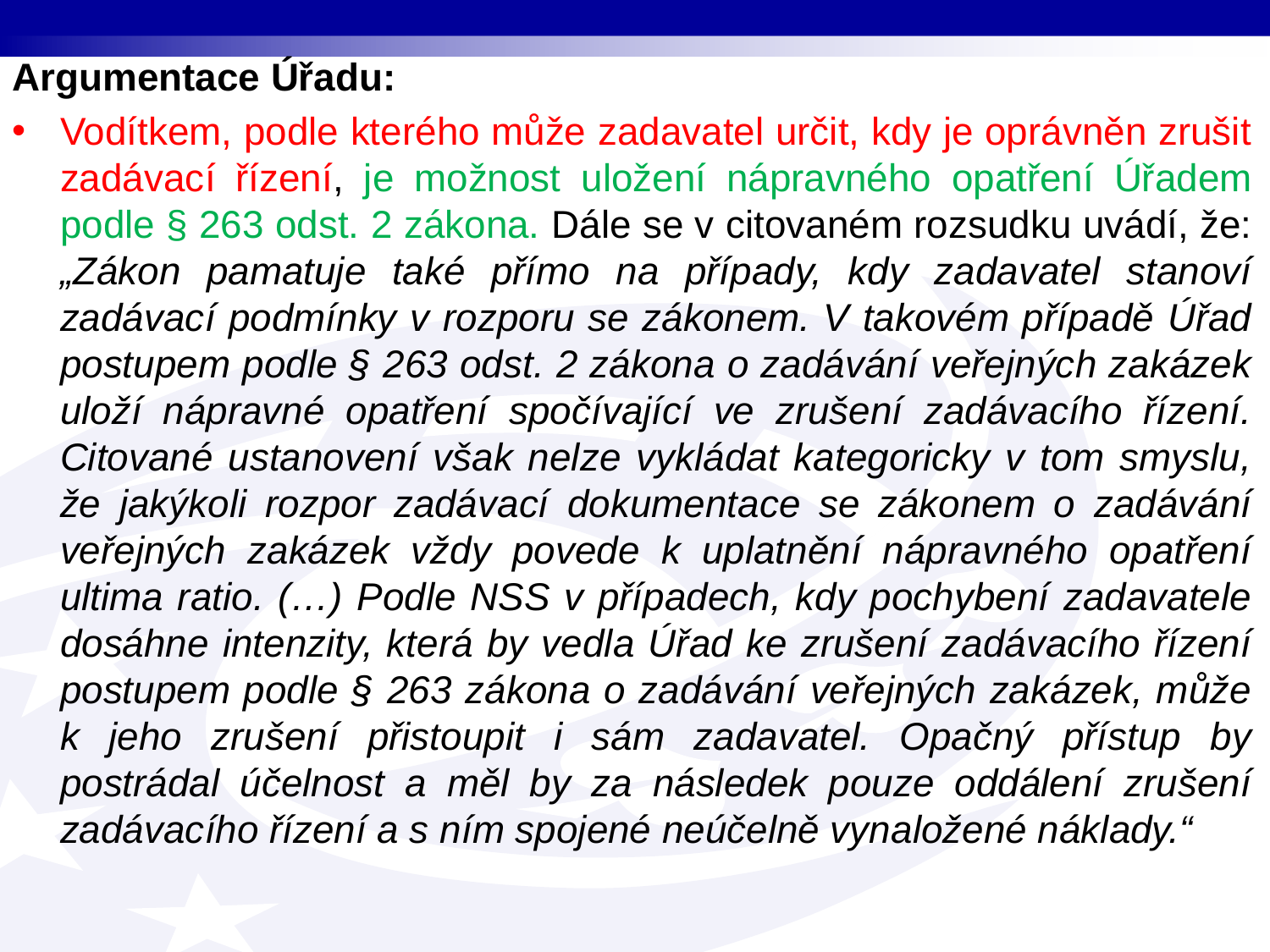

Argumentace Úřadu:
Vodítkem, podle kterého může zadavatel určit, kdy je oprávněn zrušit zadávací řízení, je možnost uložení nápravného opatření Úřadem podle § 263 odst. 2 zákona. Dále se v citovaném rozsudku uvádí, že: „Zákon pamatuje také přímo na případy, kdy zadavatel stanoví zadávací podmínky v rozporu se zákonem. V takovém případě Úřad postupem podle § 263 odst. 2 zákona o zadávání veřejných zakázek uloží nápravné opatření spočívající ve zrušení zadávacího řízení. Citované ustanovení však nelze vykládat kategoricky v tom smyslu, že jakýkoli rozpor zadávací dokumentace se zákonem o zadávání veřejných zakázek vždy povede k uplatnění nápravného opatření ultima ratio. (…) Podle NSS v případech, kdy pochybení zadavatele dosáhne intenzity, která by vedla Úřad ke zrušení zadávacího řízení postupem podle § 263 zákona o zadávání veřejných zakázek, může k jeho zrušení přistoupit i sám zadavatel. Opačný přístup by postrádal účelnost a měl by za následek pouze oddálení zrušení zadávacího řízení a s ním spojené neúčelně vynaložené náklady.“